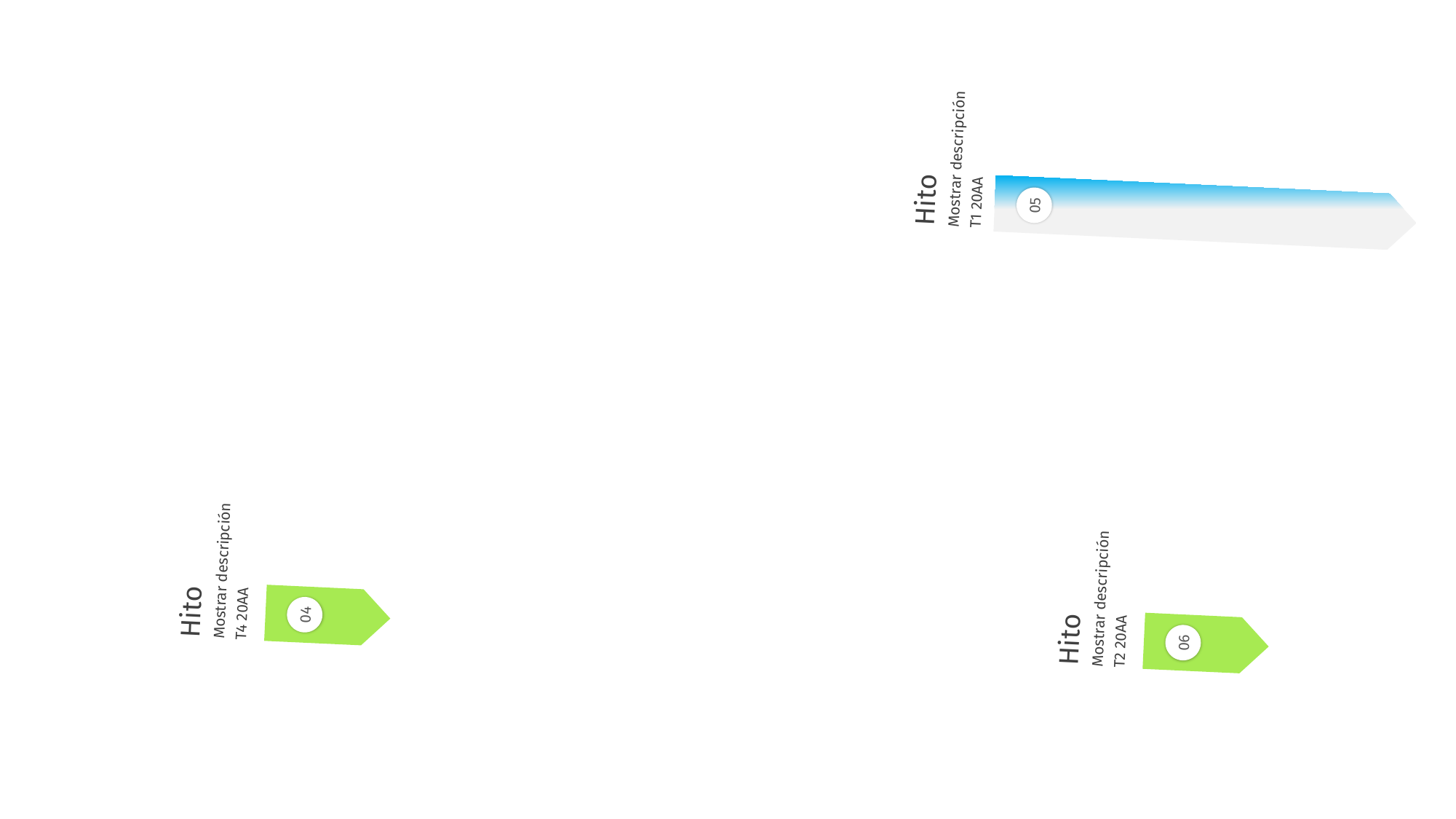

Hito
Mostrar descripción
T1 20AA

05
Hito
Mostrar descripción
T4 20AA

04
Hito
Mostrar descripción
T2 20AA

06